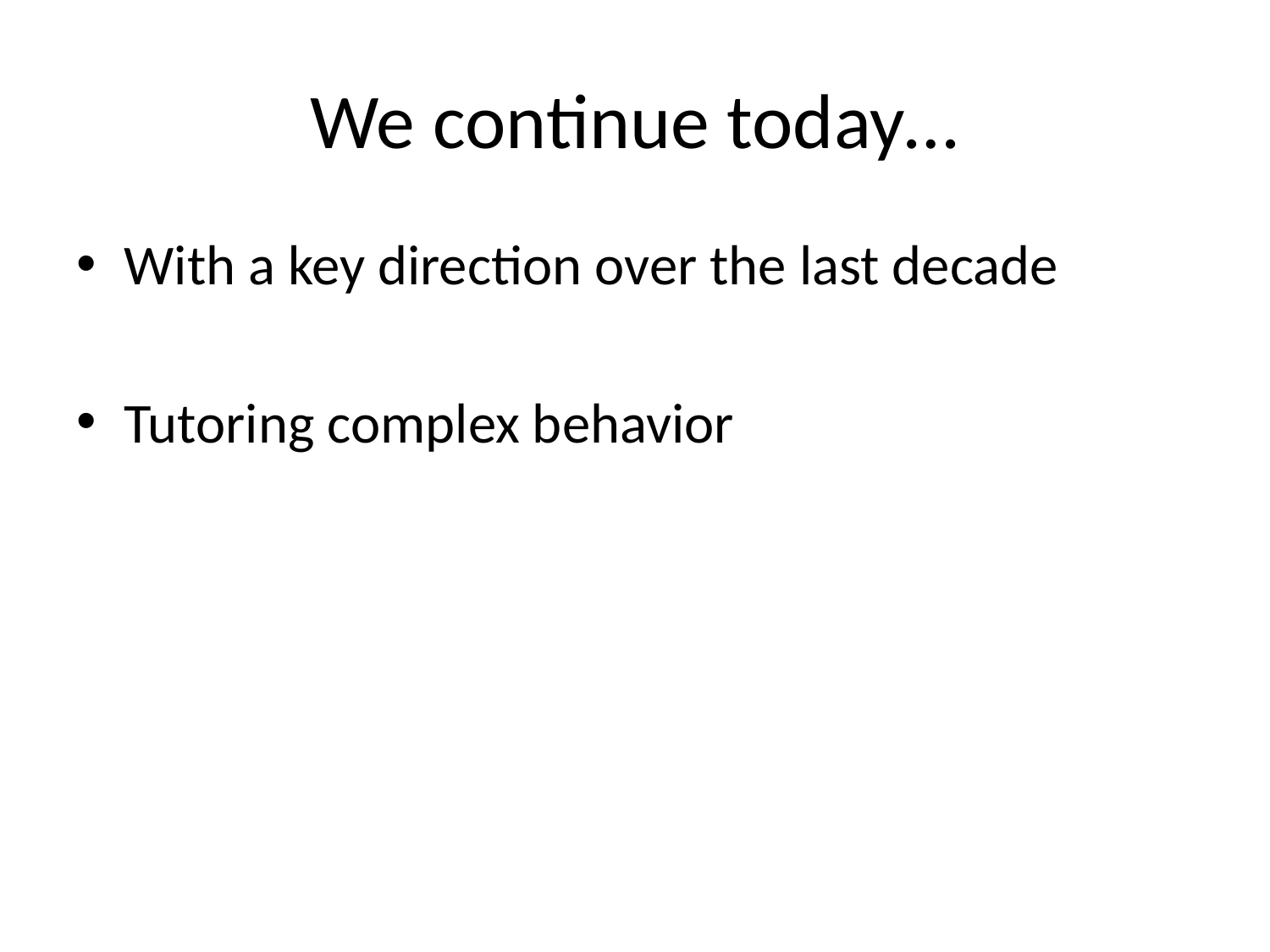

# We continue today…
With a key direction over the last decade

Tutoring complex behavior